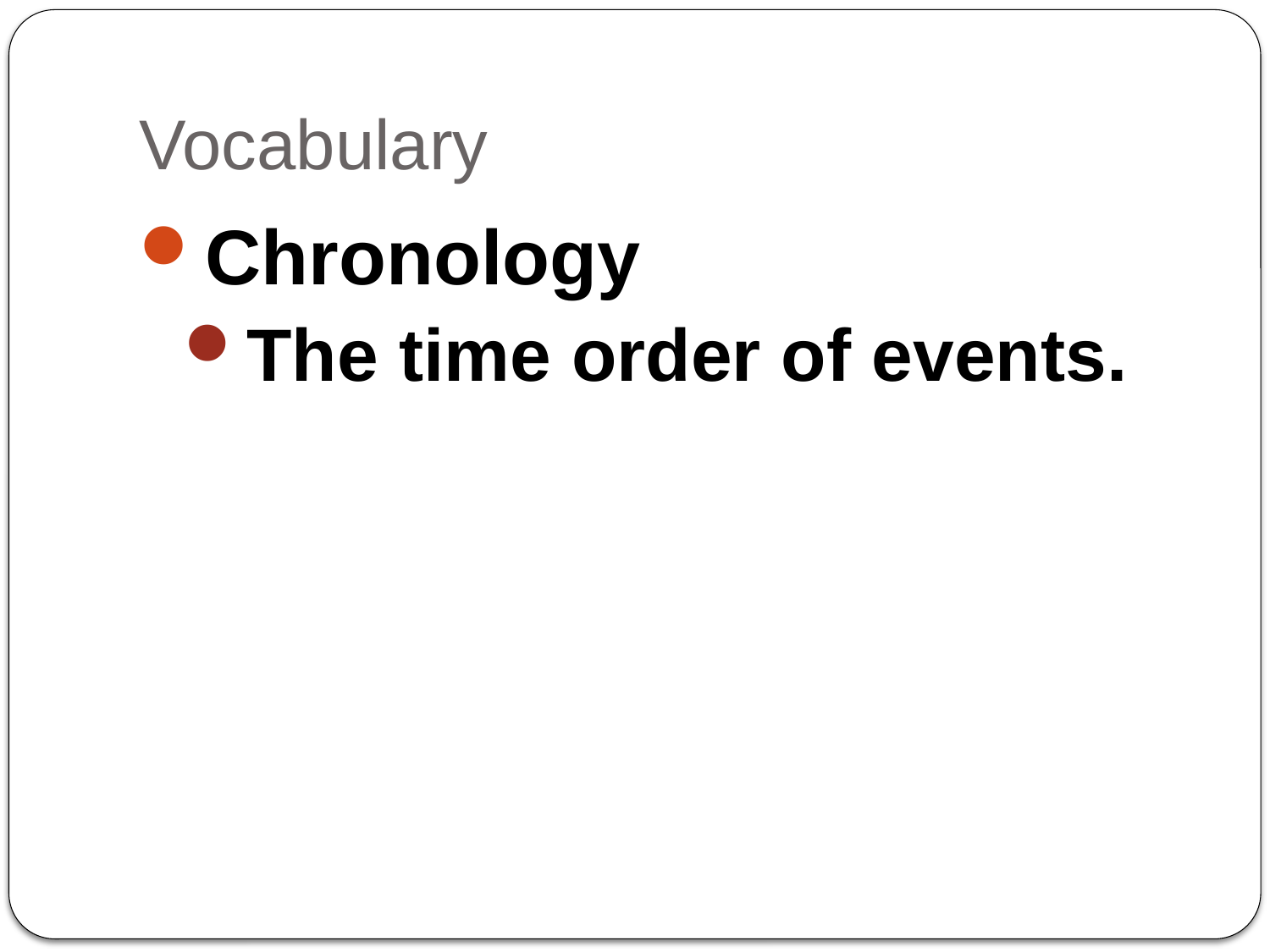

# Vocabulary
Chronology
The time order of events.